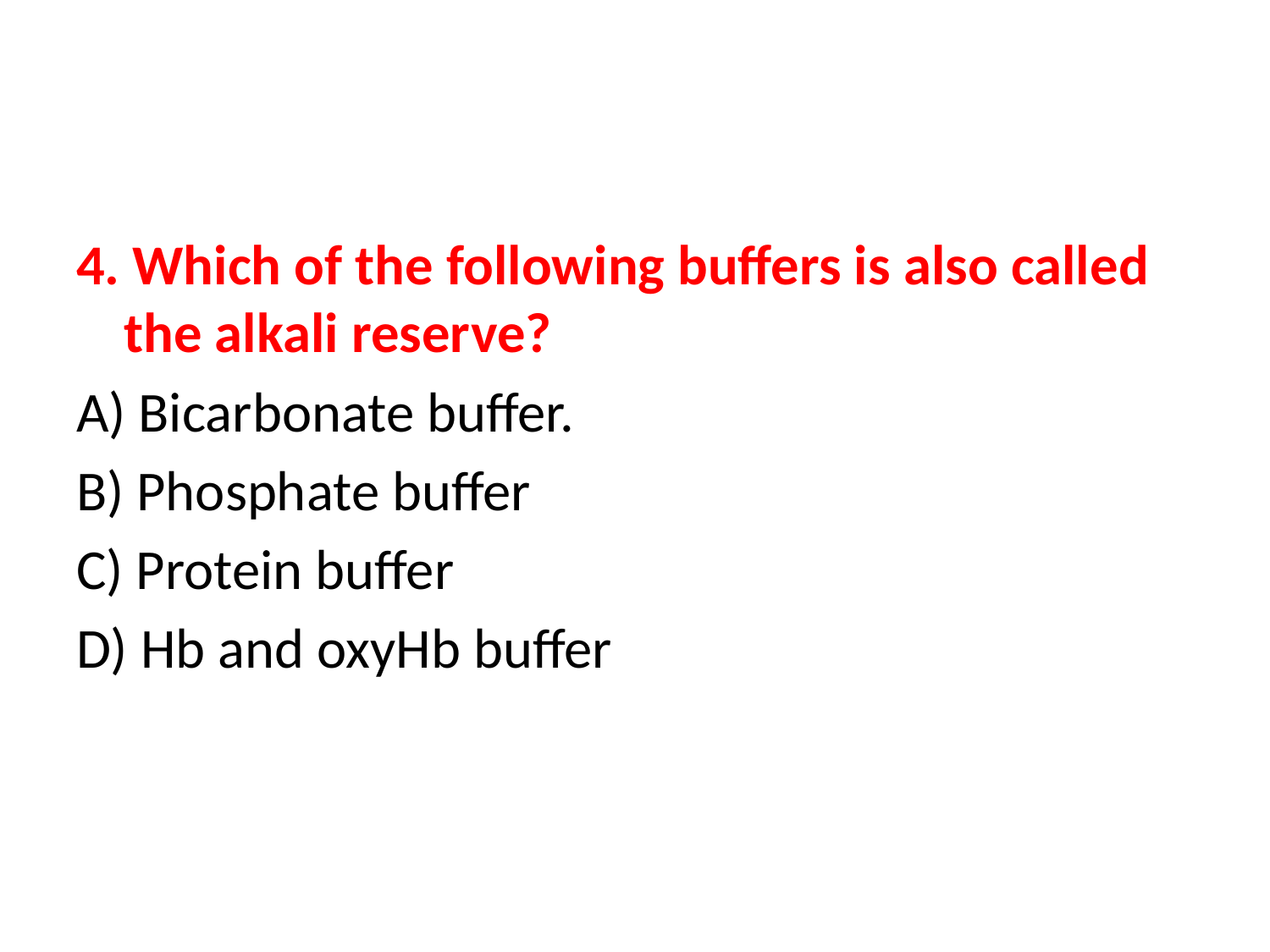

#
4. Which of the following buffers is also called the alkali reserve?
A) Bicarbonate buffer.
B) Phosphate buffer
C) Protein buffer
D) Hb and oxyHb buffer